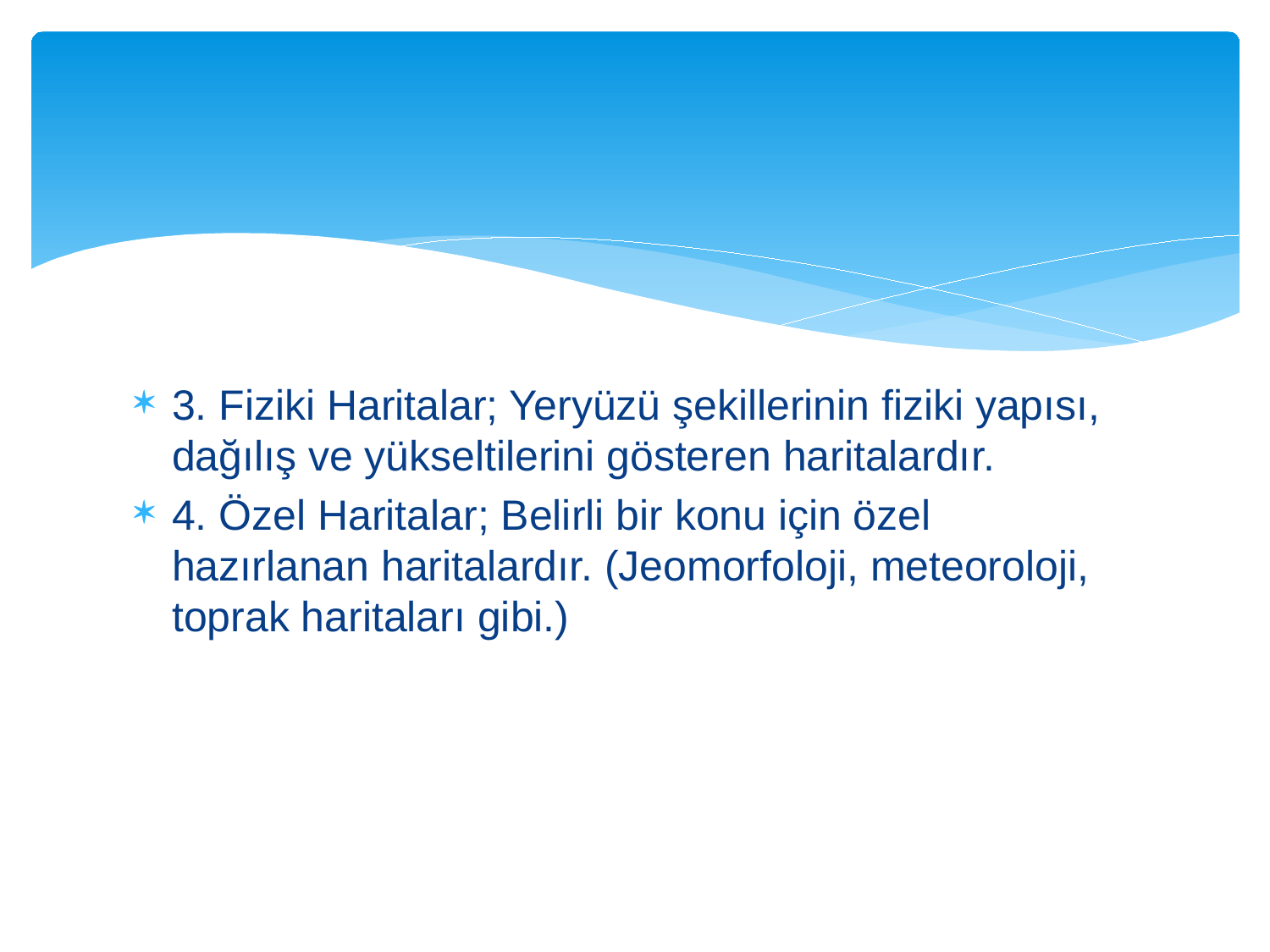

#
3. Fiziki Haritalar; Yeryüzü şekillerinin fiziki yapısı, dağılış ve yükseltilerini gösteren haritalardır.
4. Özel Haritalar; Belirli bir konu için özel hazırlanan haritalardır. (Jeomorfoloji, meteoroloji, toprak haritaları gibi.)